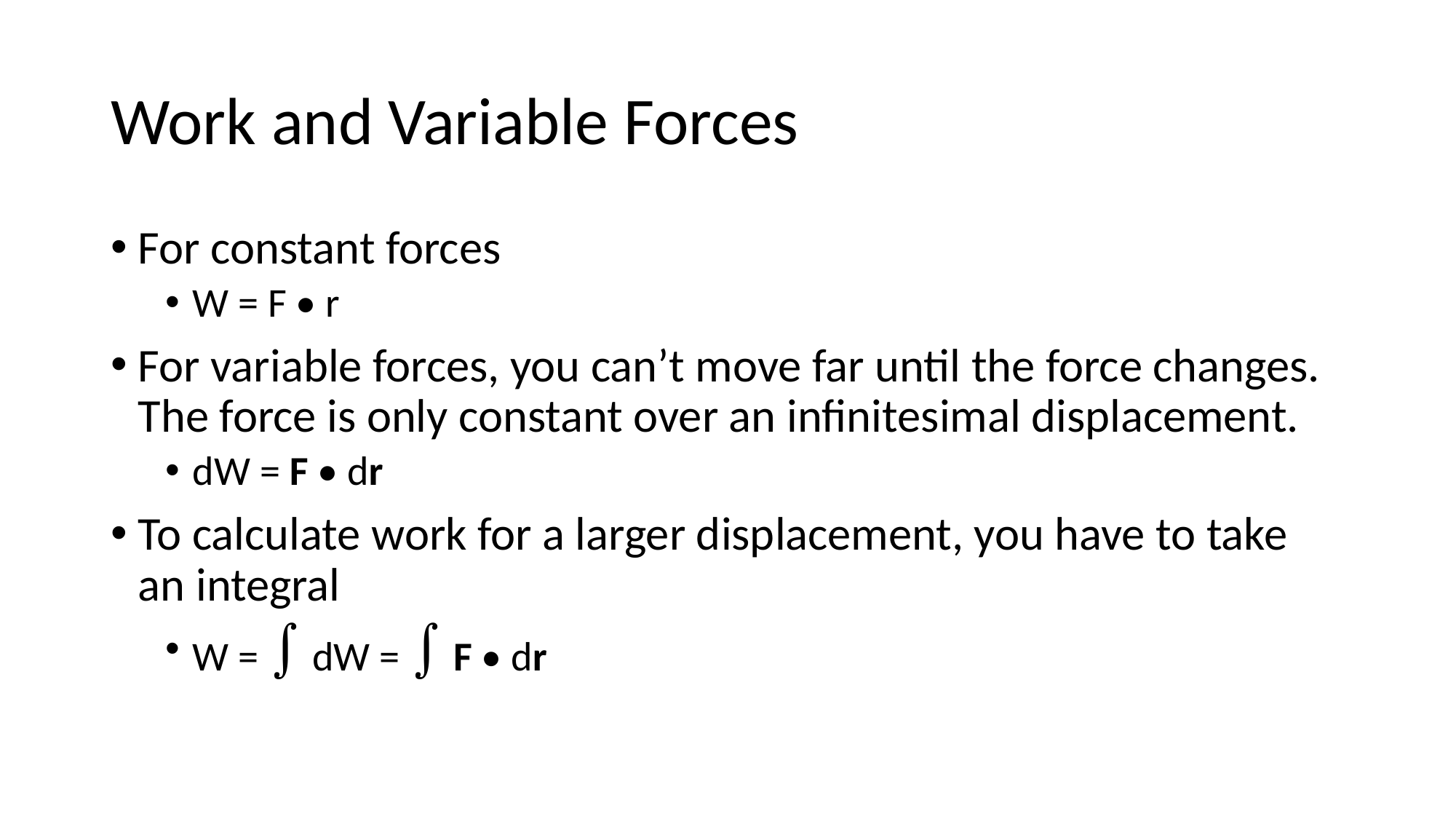

# Work and Variable Forces
For constant forces
W = F • r
For variable forces, you can’t move far until the force changes. The force is only constant over an infinitesimal displacement.
dW = F • dr
To calculate work for a larger displacement, you have to take an integral
W = ∫ dW = ∫ F • dr